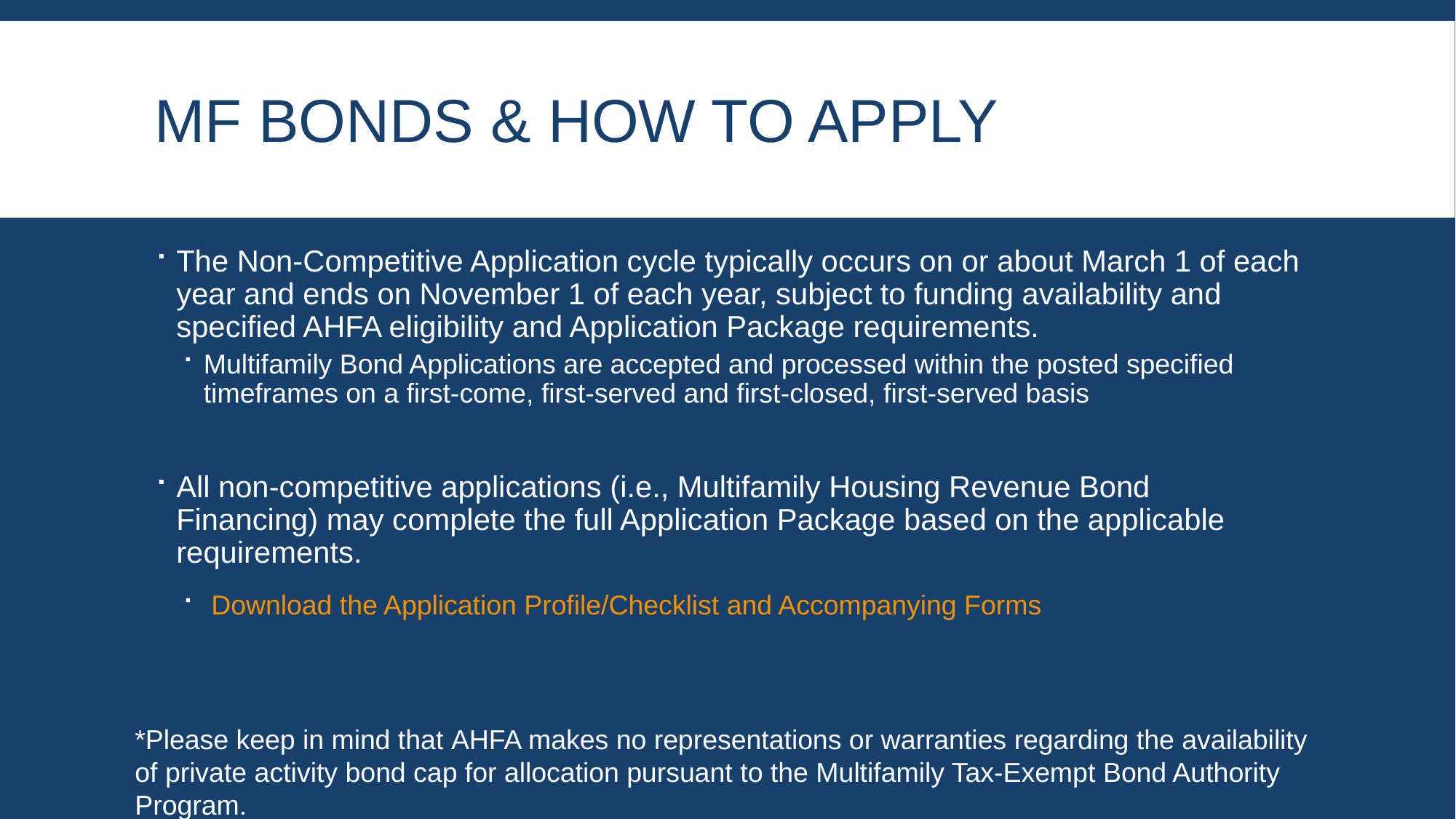

# Mf bonds & how to apply
The Non-Competitive Application cycle typically occurs on or about March 1 of each year and ends on November 1 of each year, subject to funding availability and specified AHFA eligibility and Application Package requirements.
Multifamily Bond Applications are accepted and processed within the posted specified timeframes on a first-come, first-served and first-closed, first-served basis

All non-competitive applications (i.e., Multifamily Housing Revenue Bond Financing) may complete the full Application Package based on the applicable requirements.
 Download the Application Profile/Checklist and Accompanying Forms

*Please keep in mind that AHFA makes no representations or warranties regarding the availability of private activity bond cap for allocation pursuant to the Multifamily Tax-Exempt Bond Authority Program.